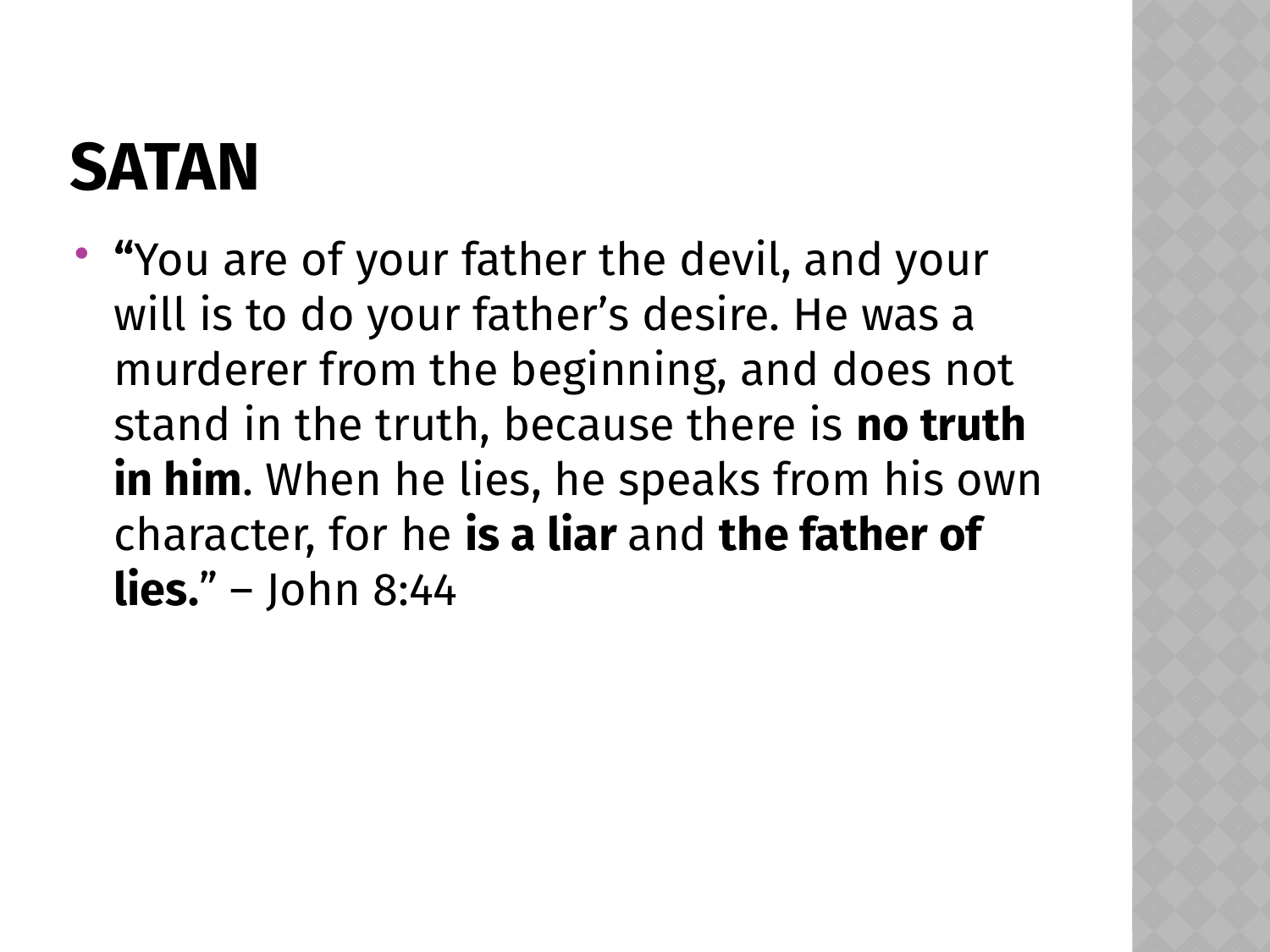

# Satan
“You are of your father the devil, and your will is to do your father’s desire. He was a murderer from the beginning, and does not stand in the truth, because there is no truth in him. When he lies, he speaks from his own character, for he is a liar and the father of lies.” – John 8:44